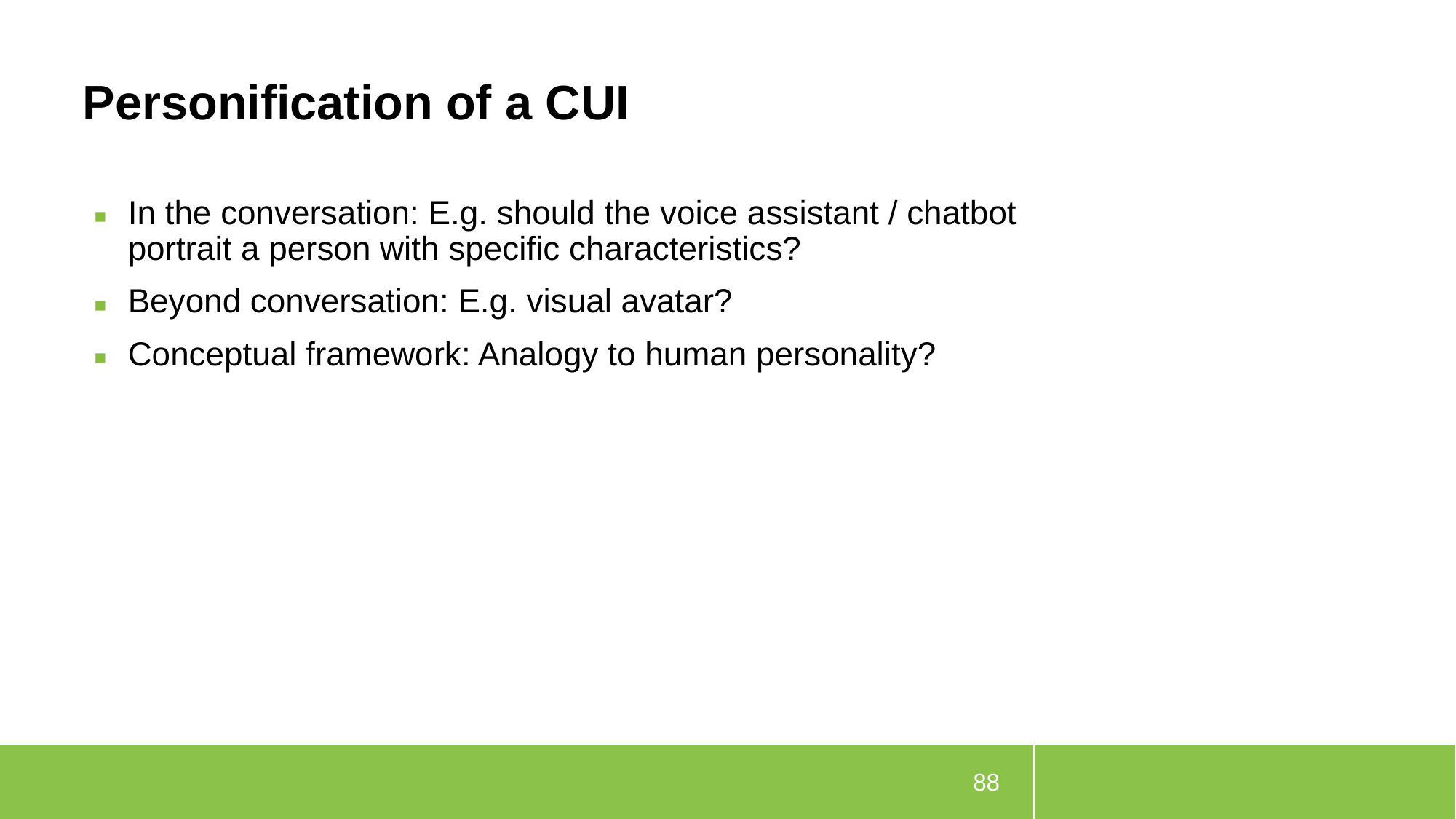

# Personification of a CUI

In the conversation: E.g. should the voice assistant / chatbot portrait a person with specific characteristics?
Beyond conversation: E.g. visual avatar?
Conceptual framework: Analogy to human personality?

88